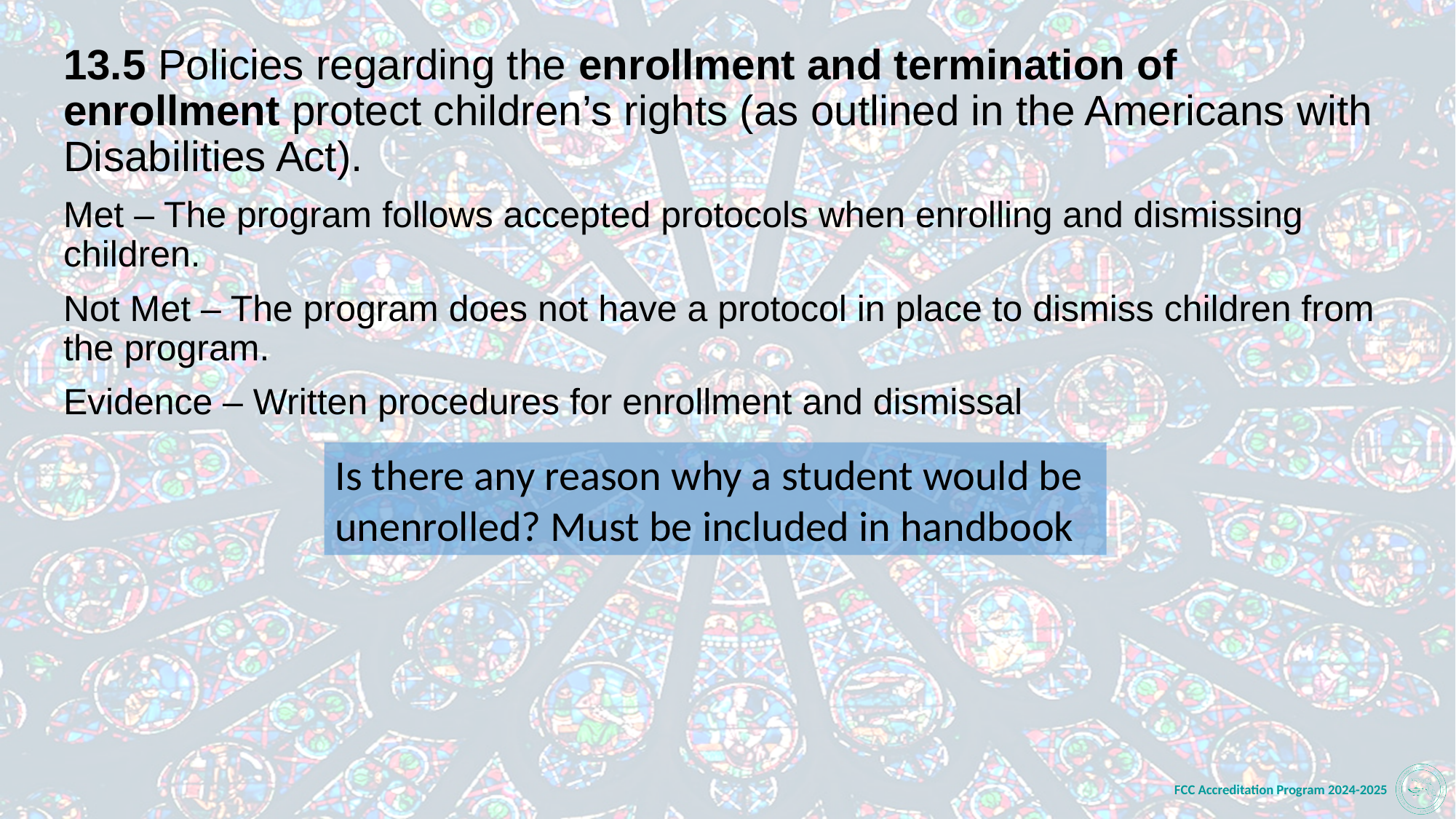

13.5 Policies regarding the enrollment and termination of enrollment protect children’s rights (as outlined in the Americans with Disabilities Act).
Met – The program follows accepted protocols when enrolling and dismissing children.
Not Met – The program does not have a protocol in place to dismiss children from the program.
Evidence – Written procedures for enrollment and dismissal
Is there any reason why a student would be unenrolled? Must be included in handbook